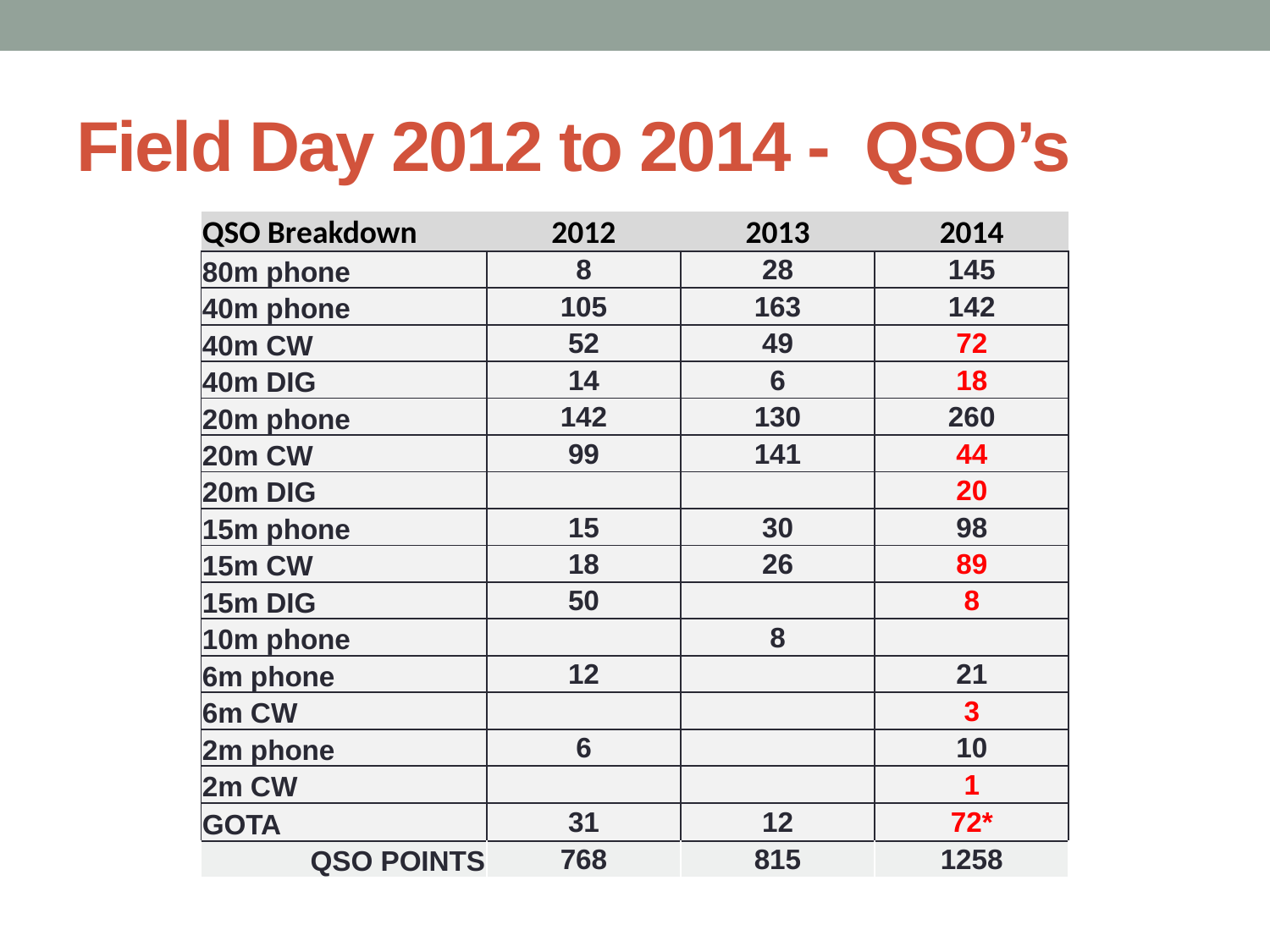

# Field Day 2012 to 2014 -  QSO’s
| QSO Breakdown | 2012 | 2013 | 2014 |
| --- | --- | --- | --- |
| 80m phone | 8 | 28 | 145 |
| 40m phone | 105 | 163 | 142 |
| 40m CW | 52 | 49 | 72 |
| 40m DIG | 14 | 6 | 18 |
| 20m phone | 142 | 130 | 260 |
| 20m CW | 99 | 141 | 44 |
| 20m DIG |  |  | 20 |
| 15m phone | 15 | 30 | 98 |
| 15m CW | 18 | 26 | 89 |
| 15m DIG | 50 |  | 8 |
| 10m phone |  | 8 |  |
| 6m phone | 12 |  | 21 |
| 6m CW |  |  | 3 |
| 2m phone | 6 |  | 10 |
| 2m CW |  |  | 1 |
| GOTA | 31 | 12 | 72\* |
| QSO POINTS | 768 | 815 | 1258 |